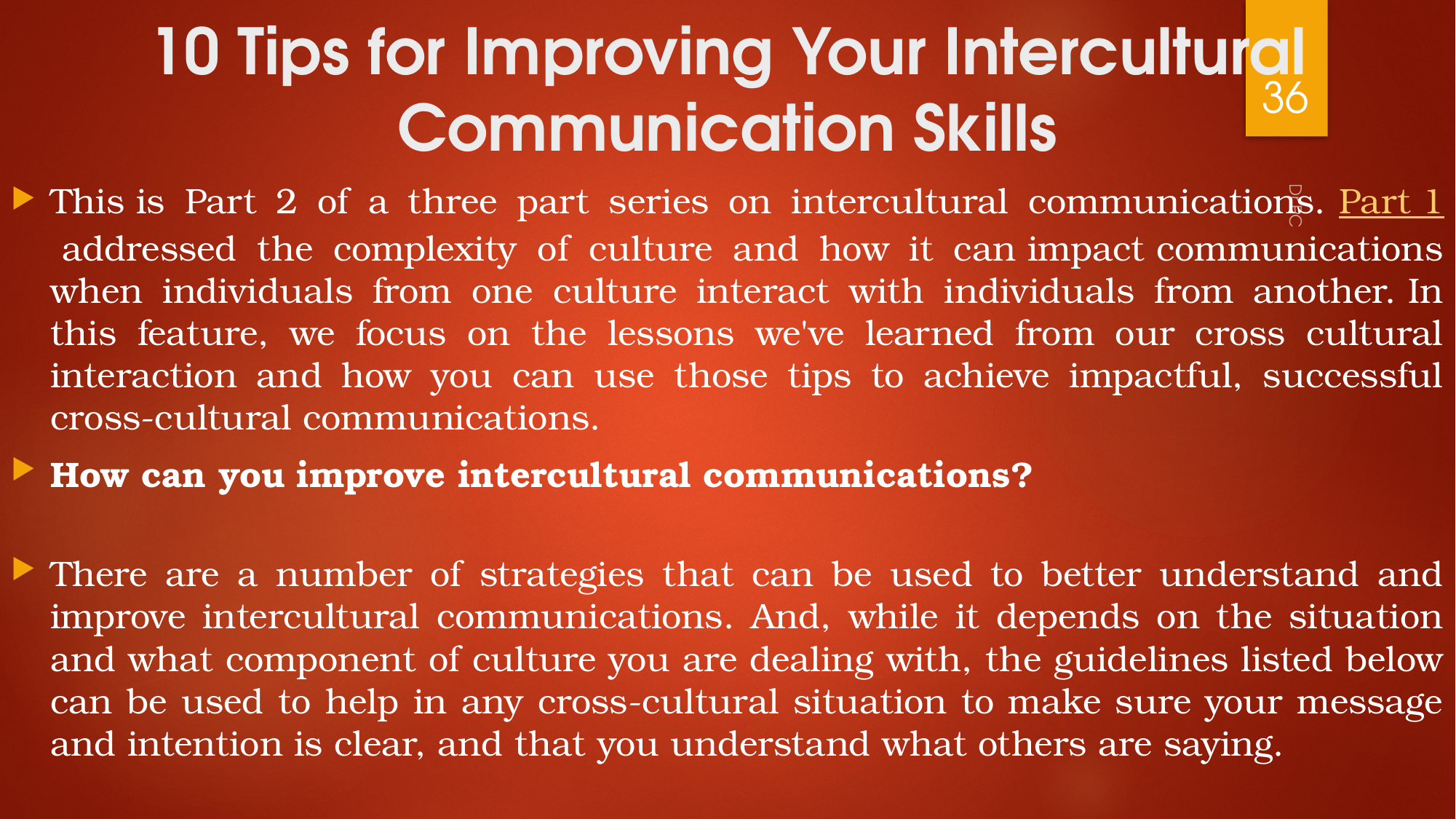

# 10 Tips for Improving Your Intercultural Communication Skills
36
This is Part 2 of a three part series on intercultural communications. Part 1 addressed the complexity of culture and how it can impact communications when individuals from one culture interact with individuals from another. In this feature, we focus on the lessons we've learned from our cross cultural interaction and how you can use those tips to achieve impactful, successful cross-cultural communications.
How can you improve intercultural communications?
There are a number of strategies that can be used to better understand and improve intercultural communications. And, while it depends on the situation and what component of culture you are dealing with, the guidelines listed below can be used to help in any cross-cultural situation to make sure your message and intention is clear, and that you understand what others are saying.

Dr.PC